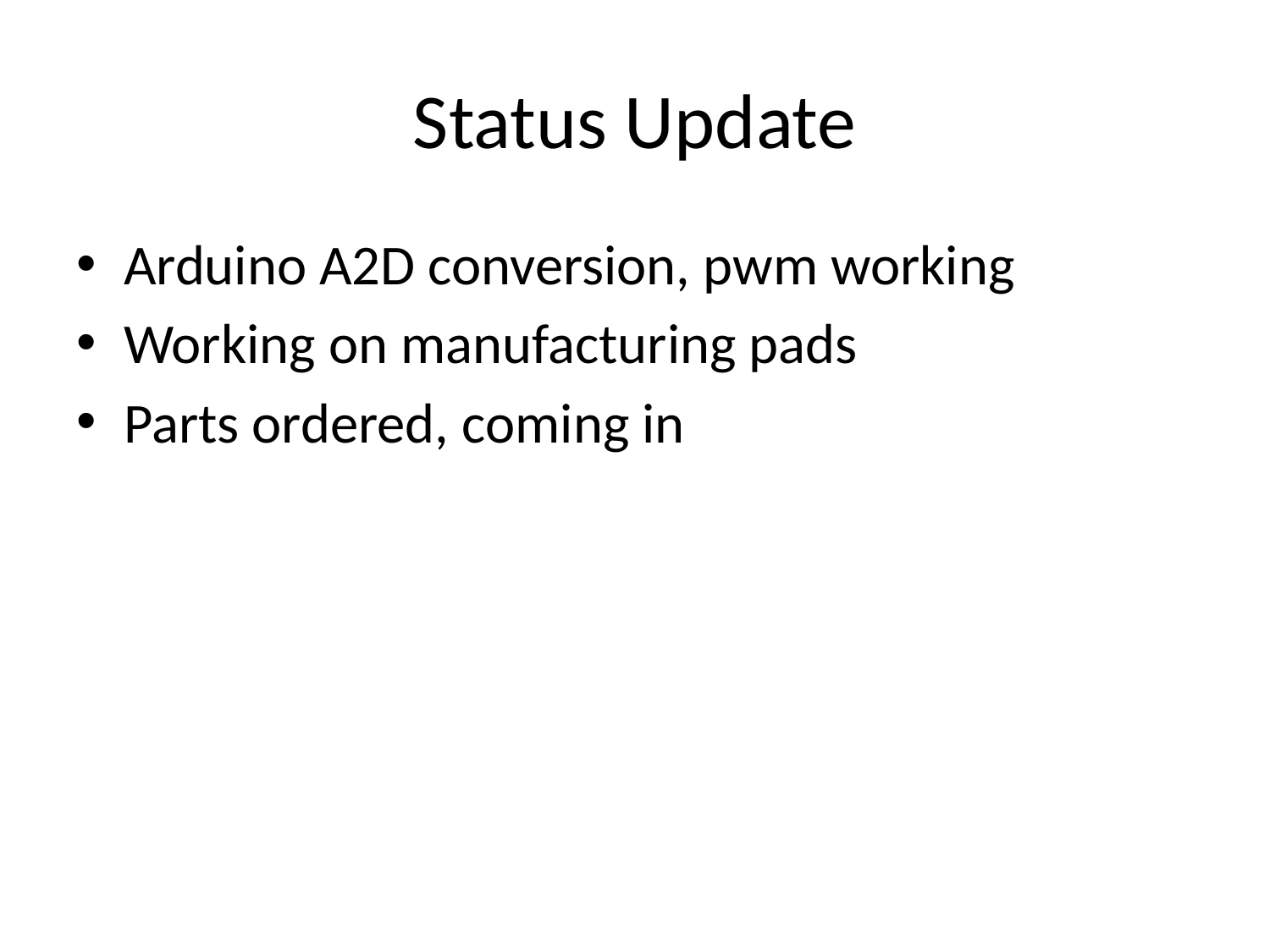

# Status Update
Arduino A2D conversion, pwm working
Working on manufacturing pads
Parts ordered, coming in